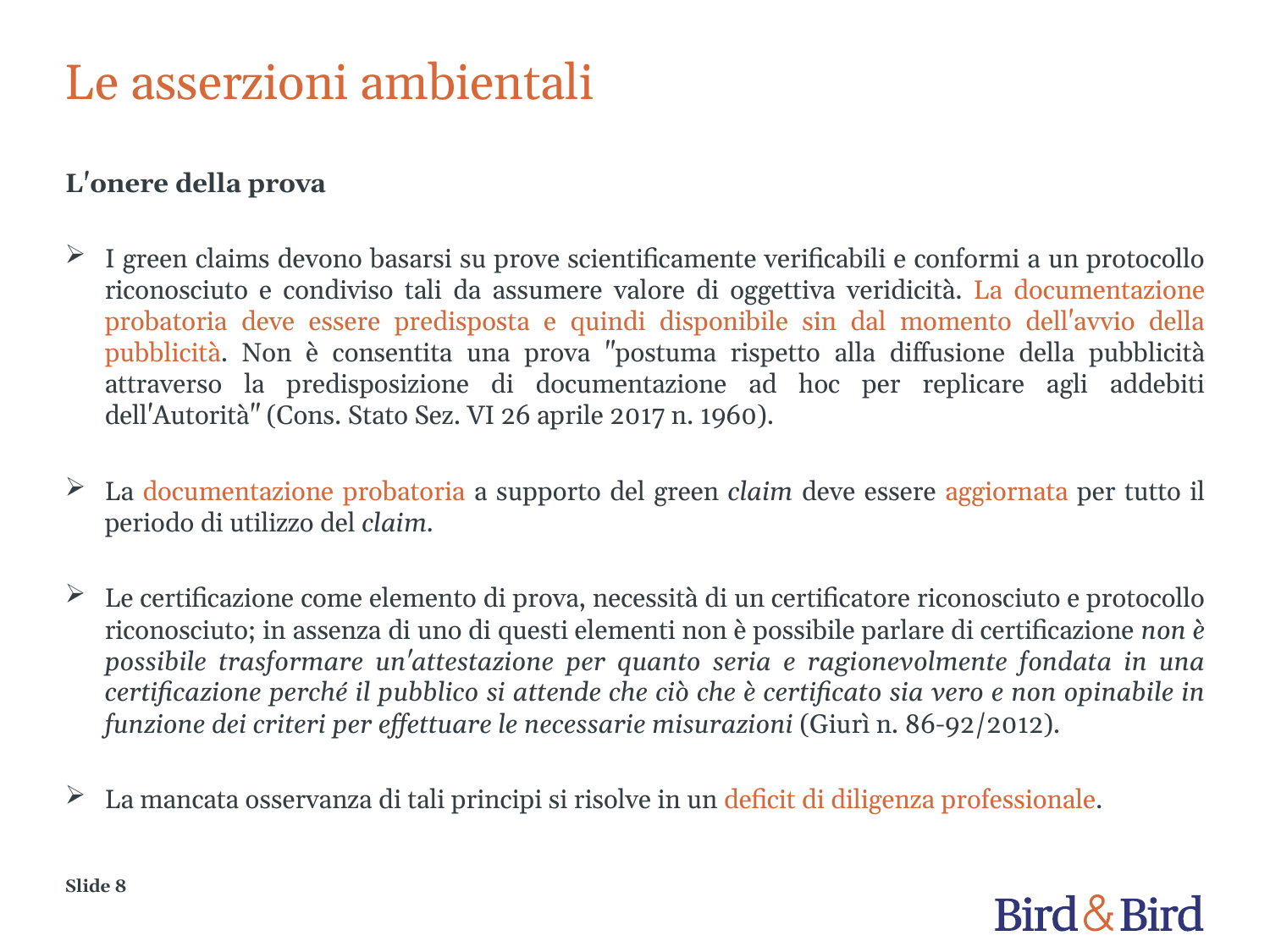

# Le asserzioni ambientali
L'onere della prova

I green claims devono basarsi su prove scientificamente verificabili e conformi a un protocollo riconosciuto e condiviso tali da assumere valore di oggettiva veridicità. La documentazione probatoria deve essere predisposta e quindi disponibile sin dal momento dell'avvio della pubblicità. Non è consentita una prova "postuma rispetto alla diffusione della pubblicità attraverso la predisposizione di documentazione ad hoc per replicare agli addebiti dell'Autorità" (Cons. Stato Sez. VI 26 aprile 2017 n. 1960).

La documentazione probatoria a supporto del green claim deve essere aggiornata per tutto il periodo di utilizzo del claim.

Le certificazione come elemento di prova, necessità di un certificatore riconosciuto e protocollo riconosciuto; in assenza di uno di questi elementi non è possibile parlare di certificazione non è possibile trasformare un'attestazione per quanto seria e ragionevolmente fondata in una certificazione perché il pubblico si attende che ciò che è certificato sia vero e non opinabile in funzione dei criteri per effettuare le necessarie misurazioni (Giurì n. 86-92/2012).

La mancata osservanza di tali principi si risolve in un deficit di diligenza professionale.
Slide 8